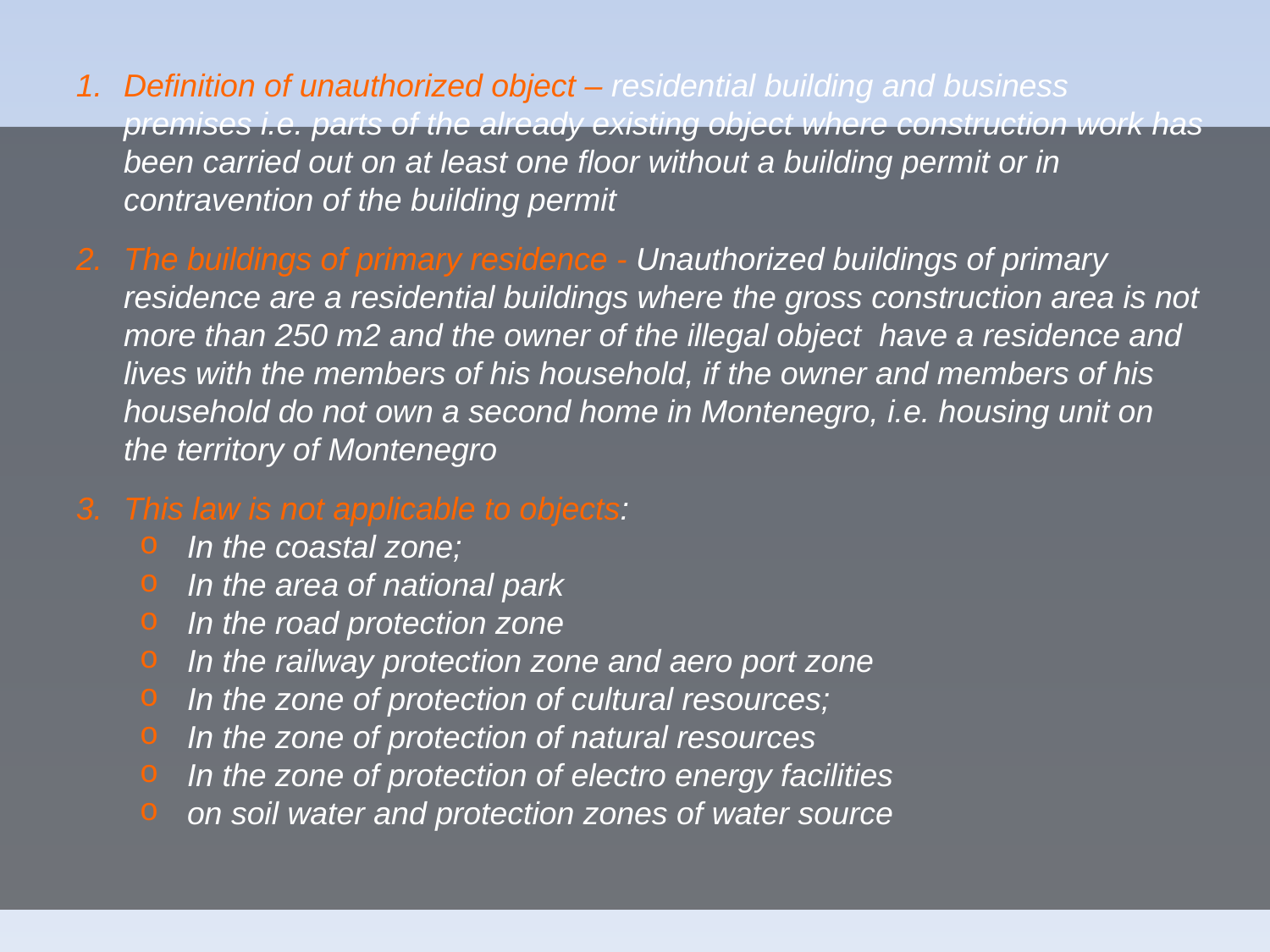

Definition of unauthorized object – residential building and business premises i.e. parts of the already existing object where construction work has been carried out on at least one floor without a building permit or in contravention of the building permit
The buildings of primary residence - Unauthorized buildings of primary residence are a residential buildings where the gross construction area is not more than 250 m2 and the owner of the illegal object  have a residence and lives with the members of his household, if the owner and members of his household do not own a second home in Montenegro, i.e. housing unit on the territory of Montenegro
This law is not applicable to objects:
In the coastal zone;
In the area of ​​national park
In the road protection zone
In the railway protection zone and aero port zone
In the zone of protection of cultural resources;
In the zone of protection of natural resources
In the zone of protection of electro energy facilities
on soil water and protection zones of water source